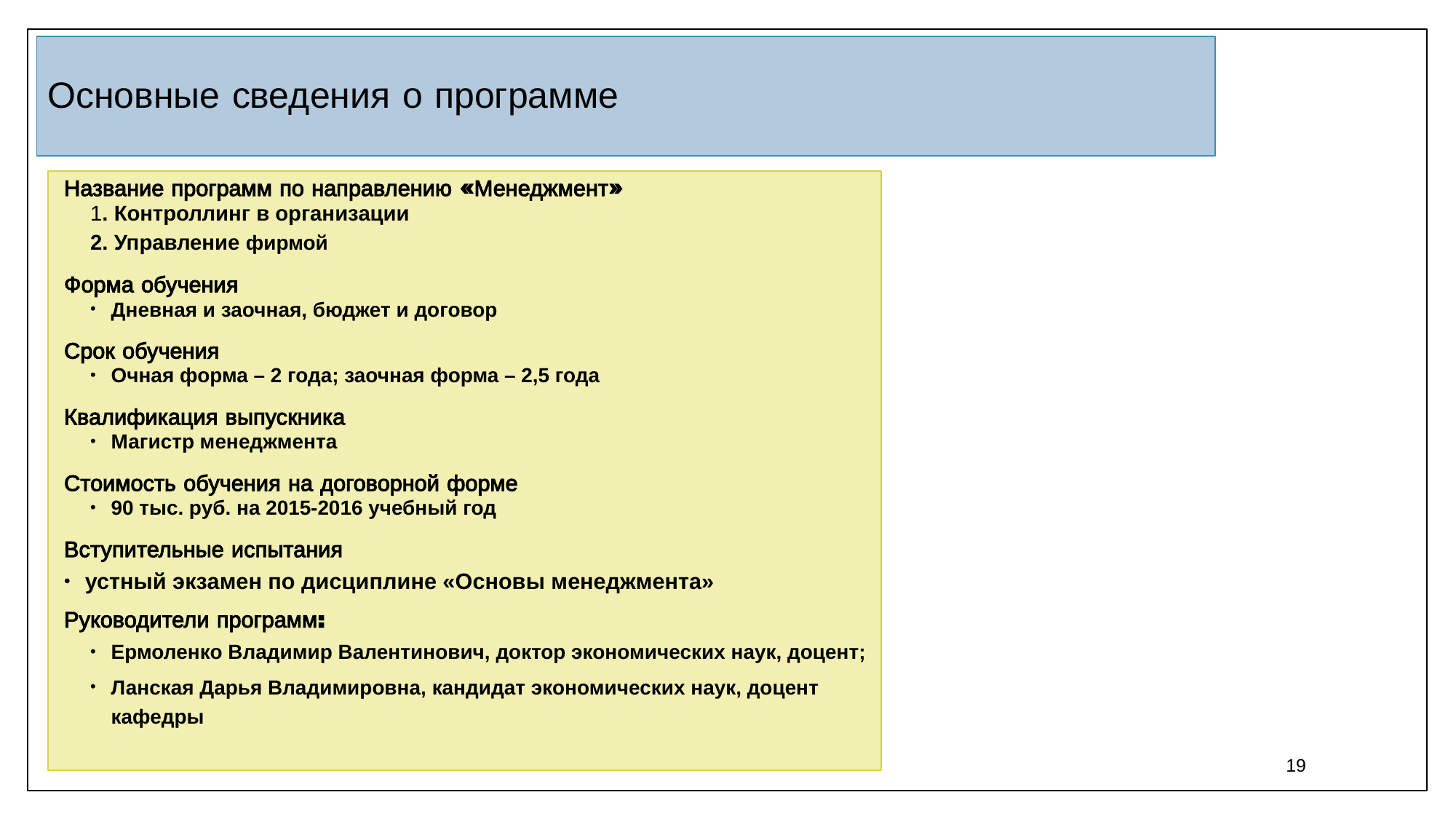

# Основные сведения о программе
Название программ по направлению «Менеджмент»
1. Контроллинг в организации
2. Управление фирмой
Форма обучения
Дневная и заочная, бюджет и договор
Срок обучения
Очная форма – 2 года; заочная форма – 2,5 года
Квалификация выпускника
Магистр менеджмента
Стоимость обучения на договорной форме
90 тыс. руб. на 2015-2016 учебный год
Вступительные испытания
устный экзамен по дисциплине «Основы менеджмента»
Руководители программ:
Ермоленко Владимир Валентинович, доктор экономических наук, доцент;
Ланская Дарья Владимировна, кандидат экономических наук, доцент кафедры
19